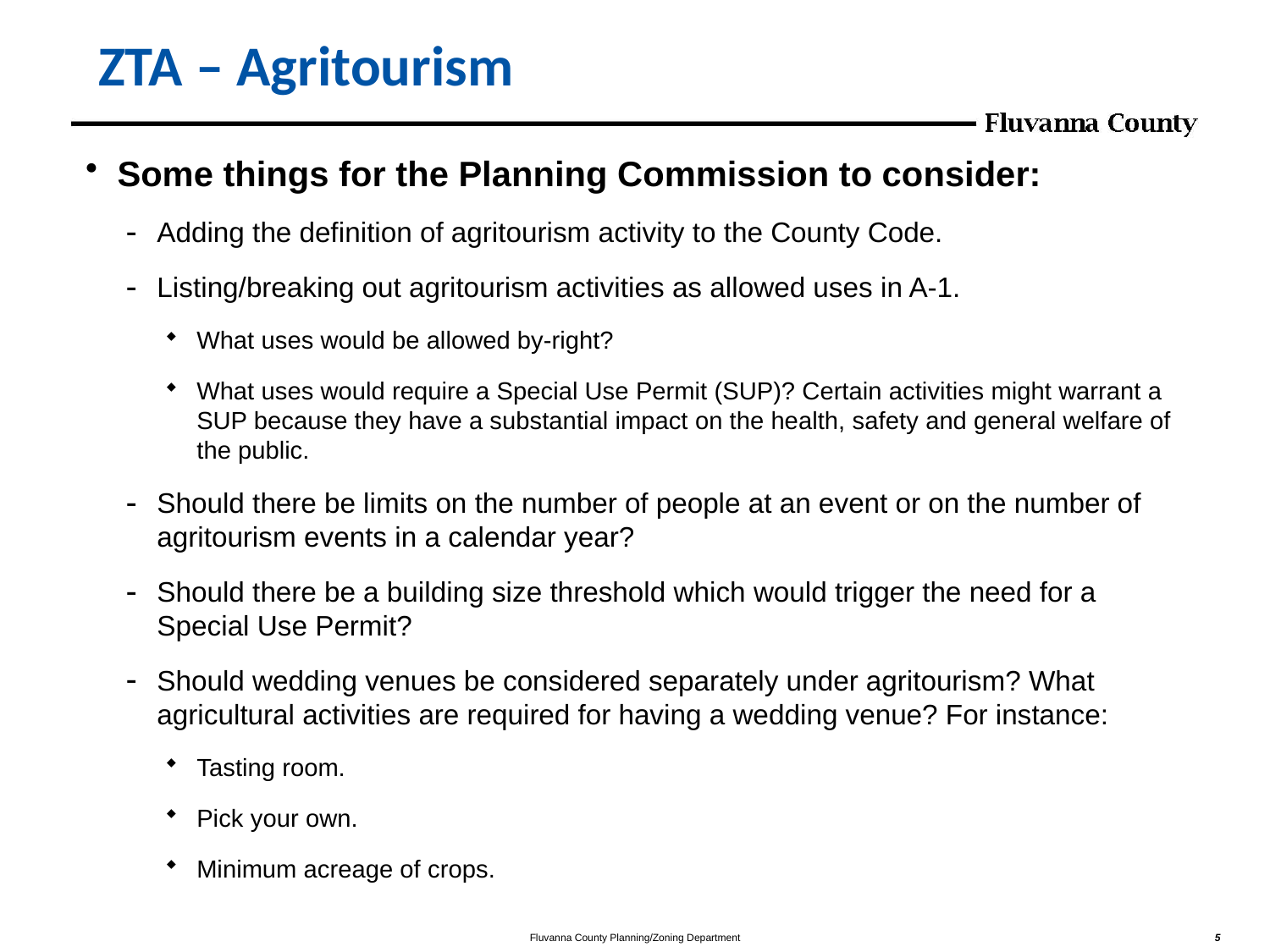

# ZTA – Agritourism
Some things for the Planning Commission to consider:
Adding the definition of agritourism activity to the County Code.
Listing/breaking out agritourism activities as allowed uses in A-1.
What uses would be allowed by-right?
What uses would require a Special Use Permit (SUP)? Certain activities might warrant a SUP because they have a substantial impact on the health, safety and general welfare of the public.
Should there be limits on the number of people at an event or on the number of agritourism events in a calendar year?
Should there be a building size threshold which would trigger the need for a Special Use Permit?
Should wedding venues be considered separately under agritourism? What agricultural activities are required for having a wedding venue? For instance:
Tasting room.
Pick your own.
Minimum acreage of crops.